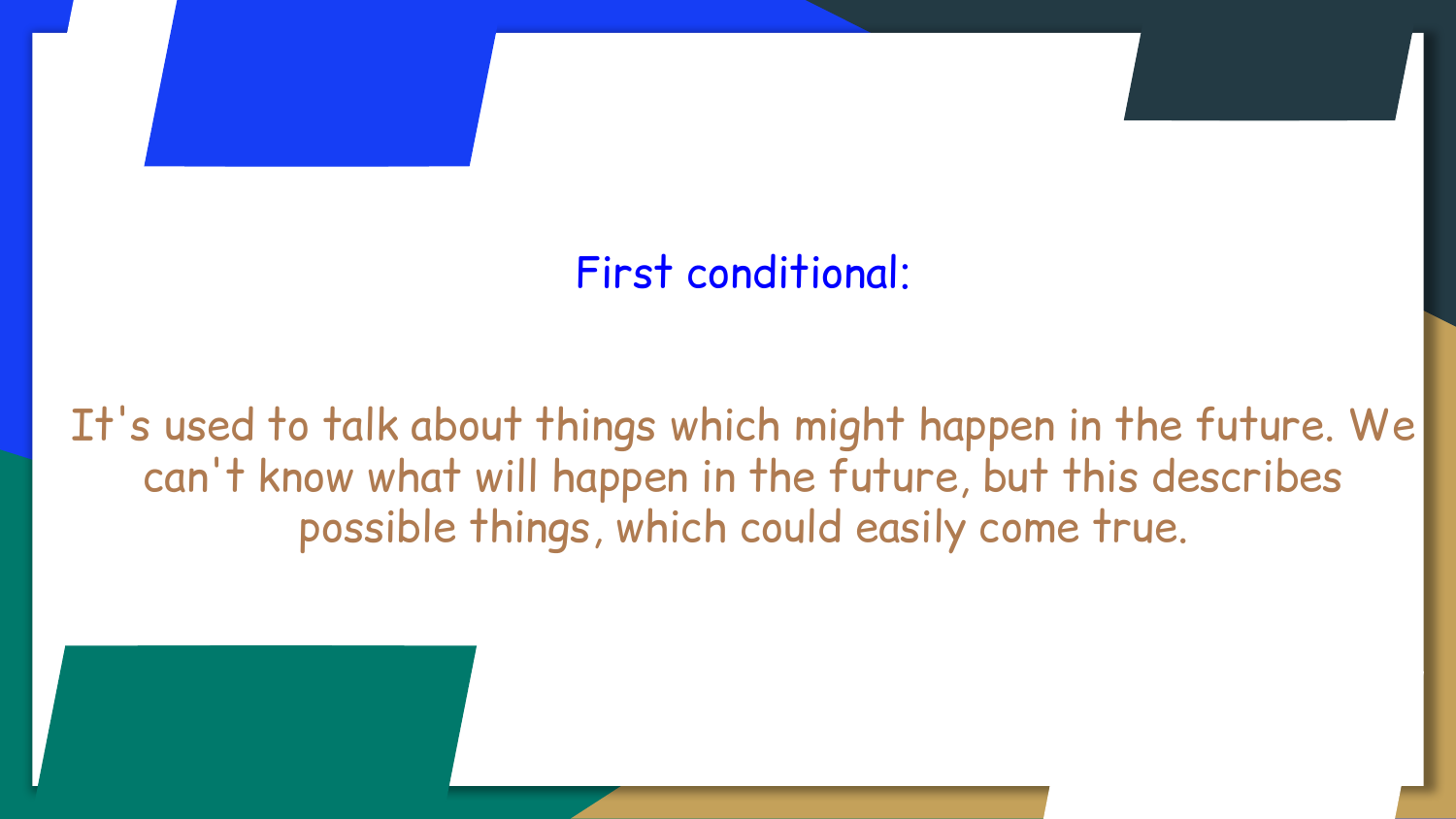

# First conditional: It's used to talk about things which might happen in the future. We can't know what will happen in the future, but this describes possible things, which could easily come true.